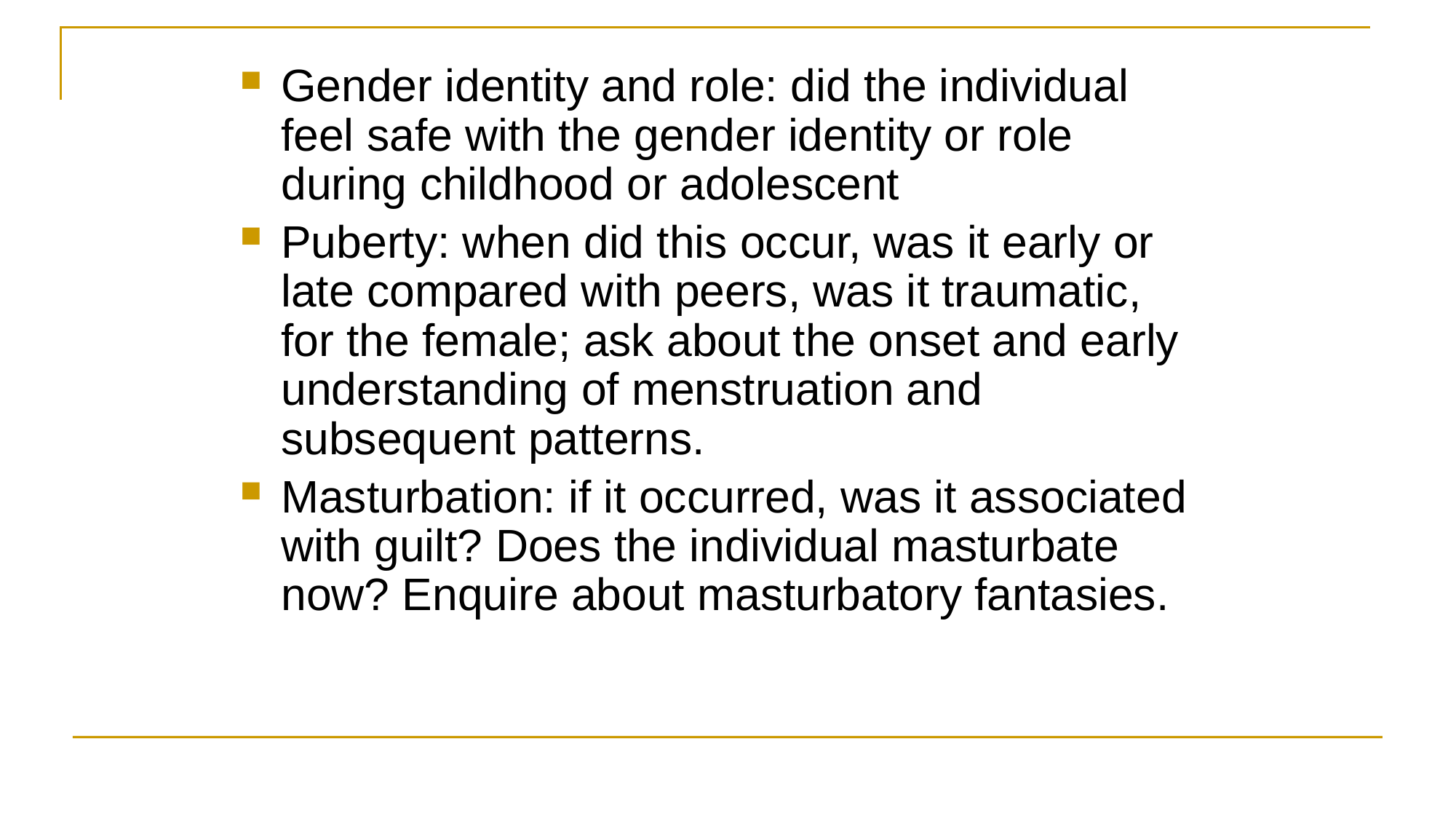

Gender identity and role: did the individual feel safe with the gender identity or role during childhood or adolescent
Puberty: when did this occur, was it early or late compared with peers, was it traumatic, for the female; ask about the onset and early understanding of menstruation and subsequent patterns.
Masturbation: if it occurred, was it associated with guilt? Does the individual masturbate now? Enquire about masturbatory fantasies.